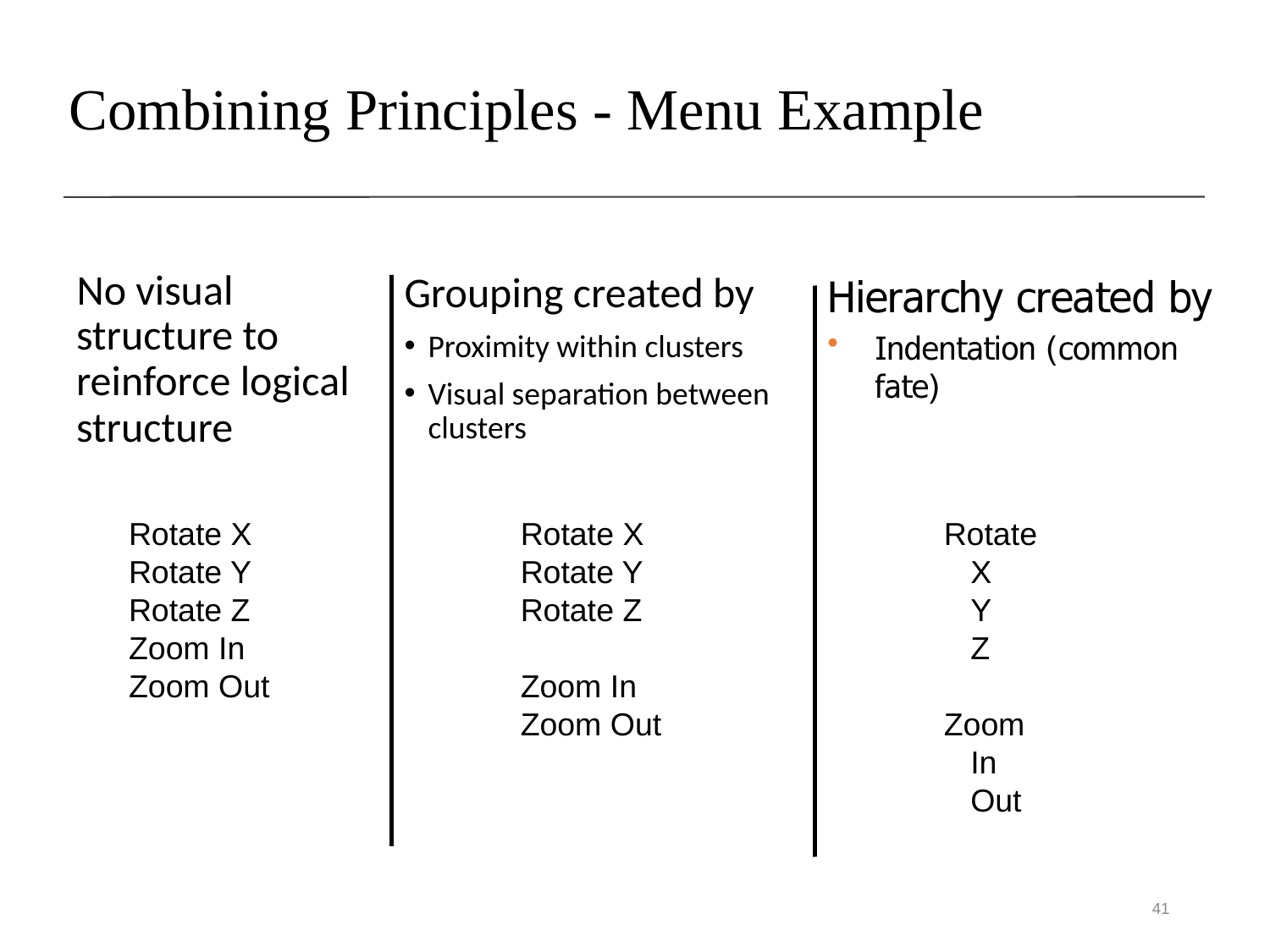

# Combining Principles - Menu Example
No visual structure to reinforce logical structure
Grouping created by
Proximity within clusters
Visual separation between clusters
Hierarchy created by
Indentation (common fate)

Rotate X
Rotate Y
Rotate Z
Zoom In
Zoom Out
Rotate X
Rotate Y
Rotate Z

Zoom In
Zoom Out
Rotate
   X
   Y
   Z

Zoom
   In
   Out
41